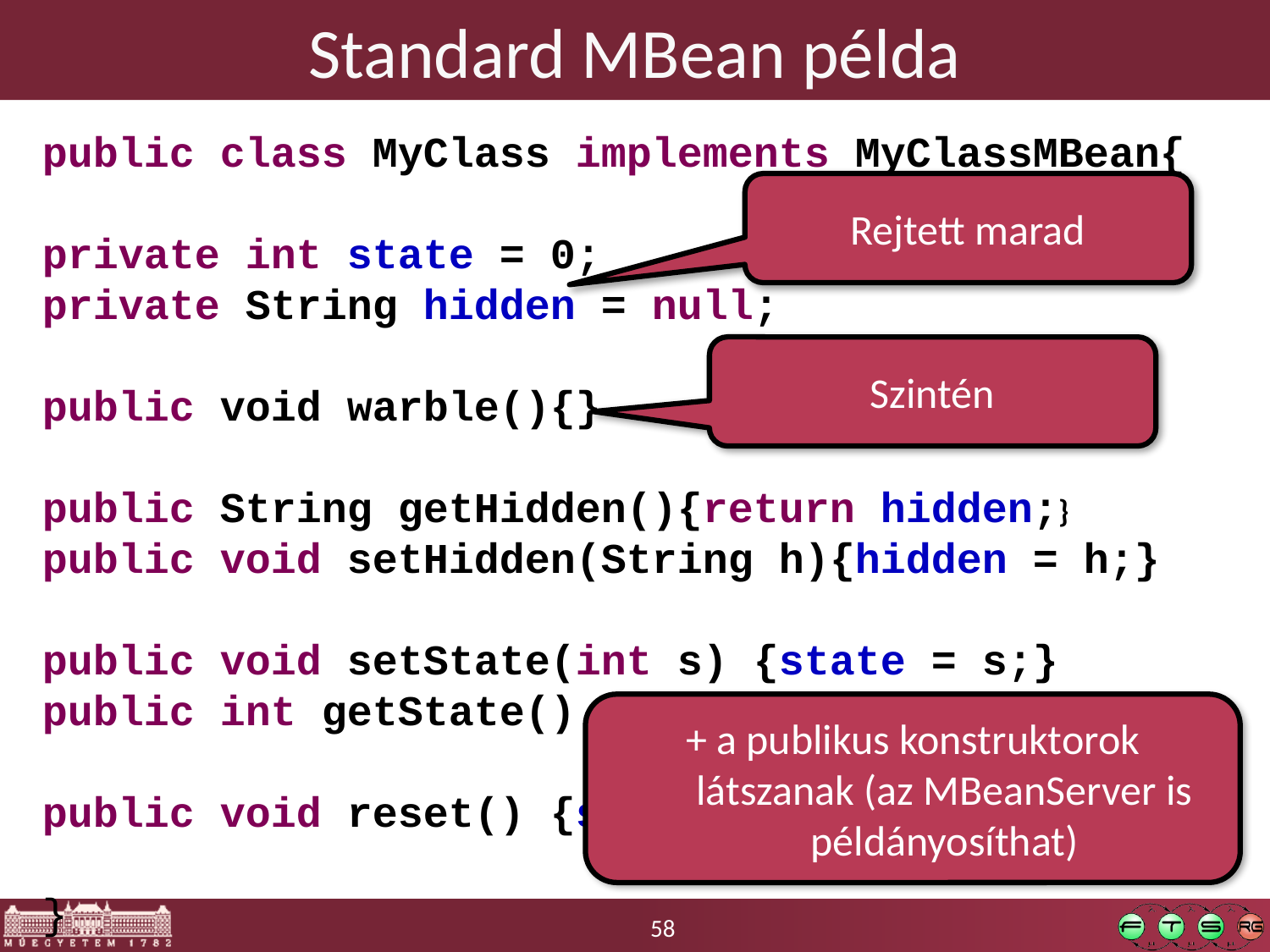

# Standard MBean példa
public class MyClass implements MyClassMBean{

private int state = 0;
private String hidden = null;

public void warble(){}

public String getHidden(){return hidden;}
public void setHidden(String h){hidden = h;}

public void setState(int s) {state = s;}
public int getState() {return state;}

public void reset() {state = 0;}

}
Rejtett marad
Szintén
+ a publikus konstruktorok látszanak (az MBeanServer is példányosíthat)